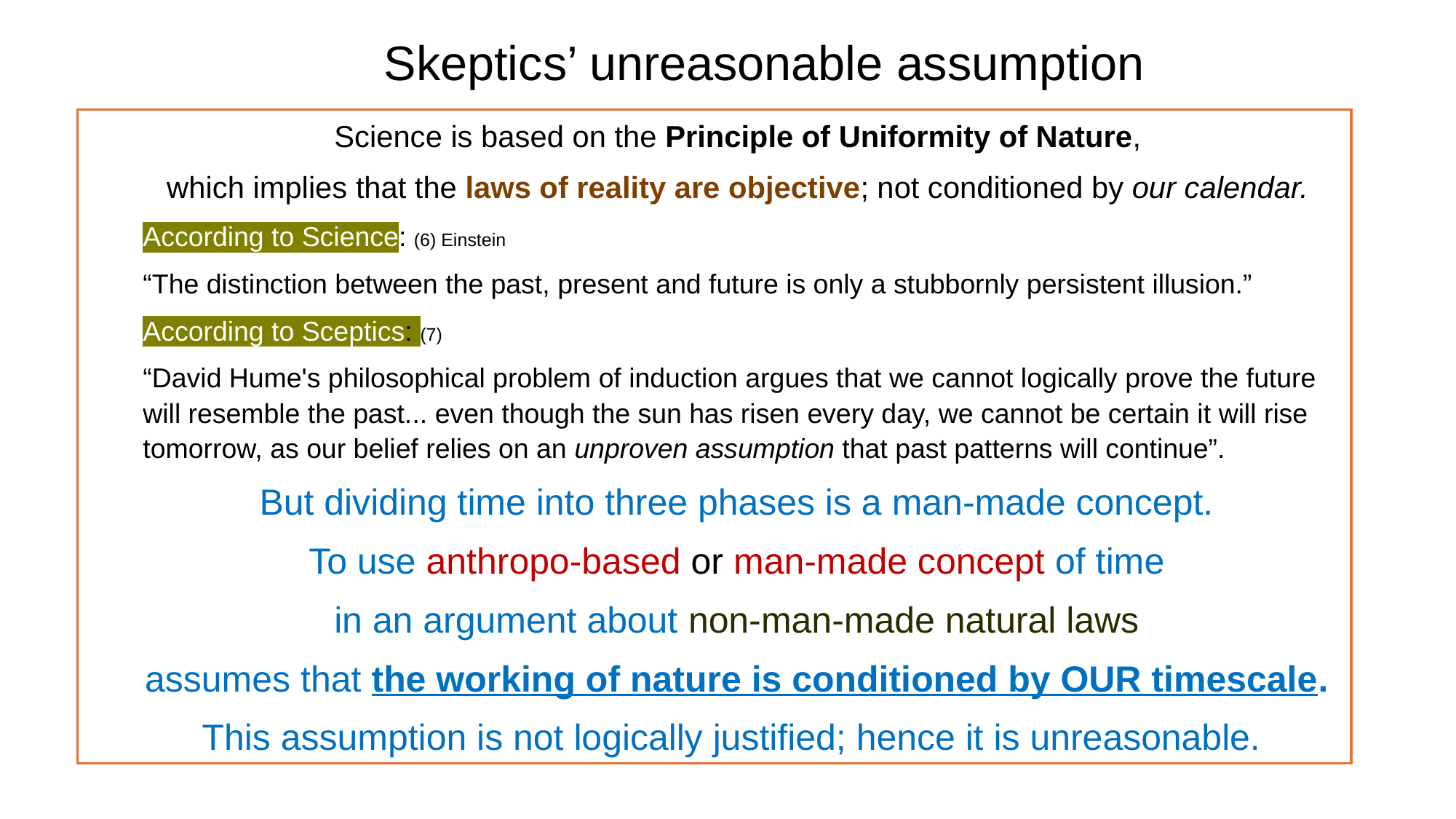

# Skeptics’ unreasonable assumption
Science is based on the Principle of Uniformity of Nature,
which implies that the laws of reality are objective; not conditioned by our calendar.
According to Science: (6) Einstein
“The distinction between the past, present and future is only a stubbornly persistent illusion.”
According to Sceptics: (7)
“David Hume's philosophical problem of induction argues that we cannot logically prove the future will resemble the past... even though the sun has risen every day, we cannot be certain it will rise tomorrow, as our belief relies on an unproven assumption that past patterns will continue”.
But dividing time into three phases is a man-made concept.
To use anthropo-based or man-made concept of time
in an argument about non-man-made natural laws
assumes that the working of nature is conditioned by OUR timescale.
This assumption is not logically justified; hence it is unreasonable.